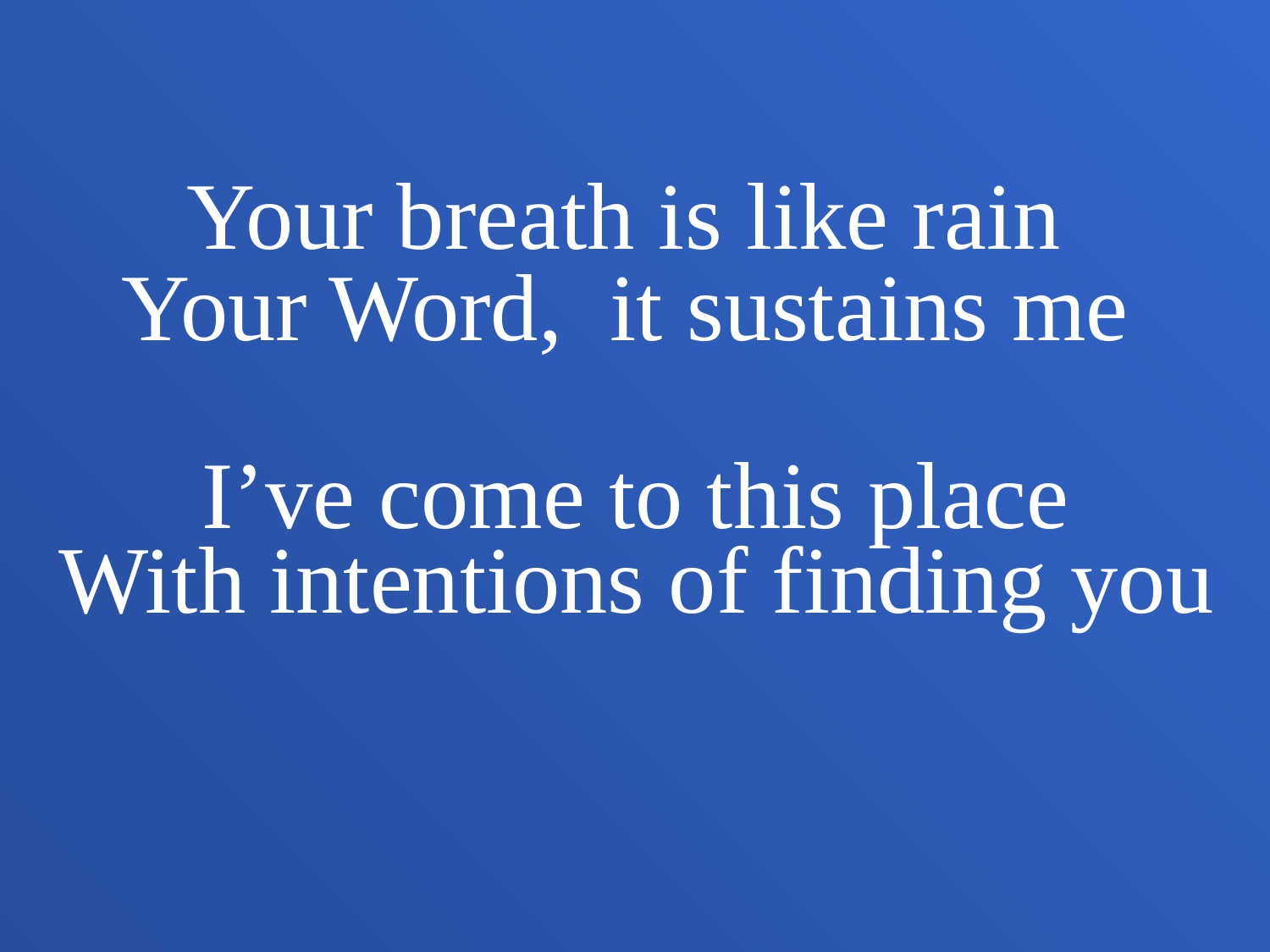

Your breath is like rain
Your Word,  it sustains me
I’ve come to this place
With intentions of finding you